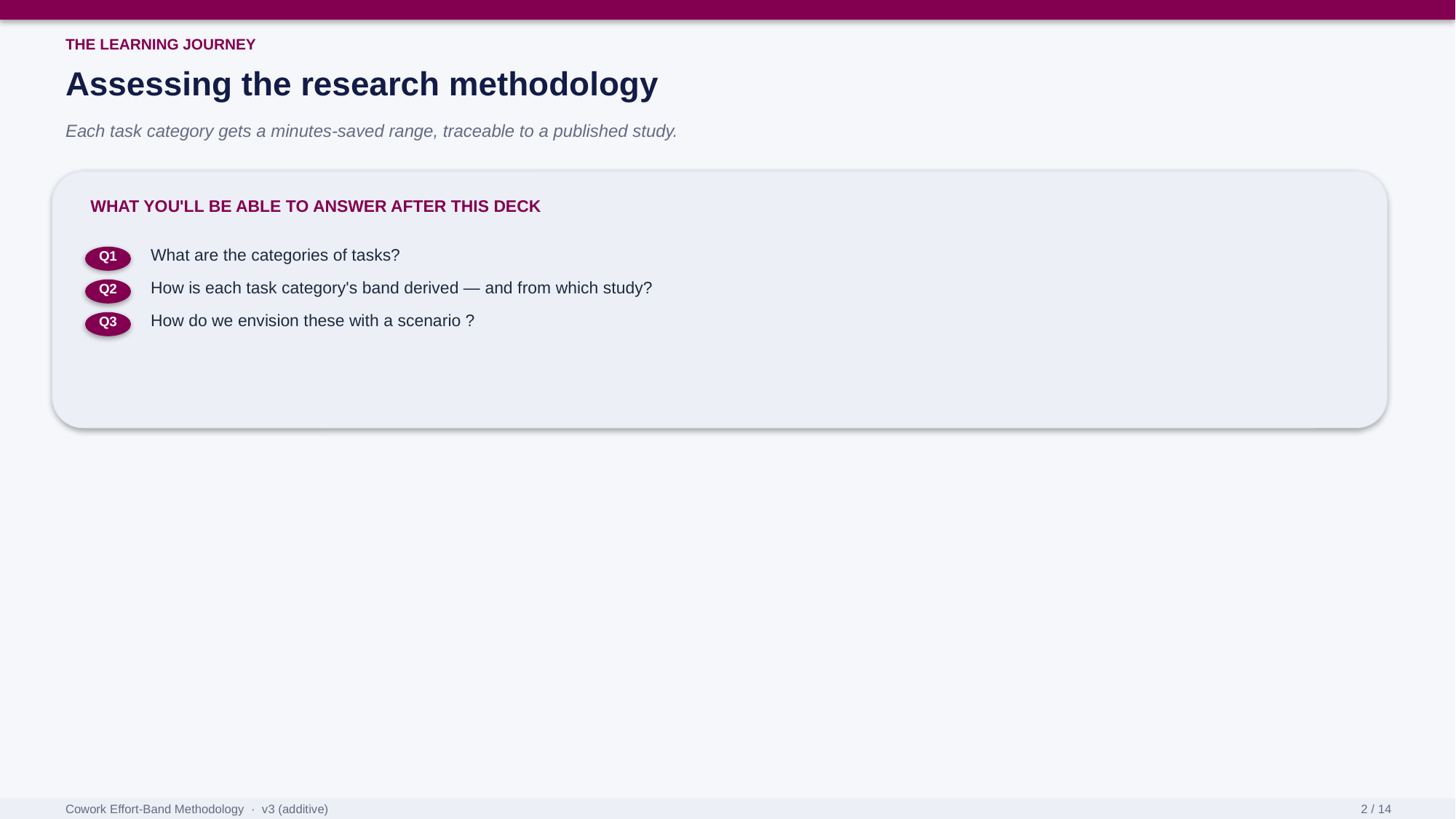

THE LEARNING JOURNEY
Assessing the research methodology
Each task category gets a minutes-saved range, traceable to a published study.

WHAT YOU'LL BE ABLE TO ANSWER AFTER THIS DECK
What are the categories of tasks?
Q1

How is each task category's band derived — and from which study?
Q2

How do we envision these with a scenario ?
Q3

Cowork Effort-Band Methodology  ·  v3 (additive)
2 / 14